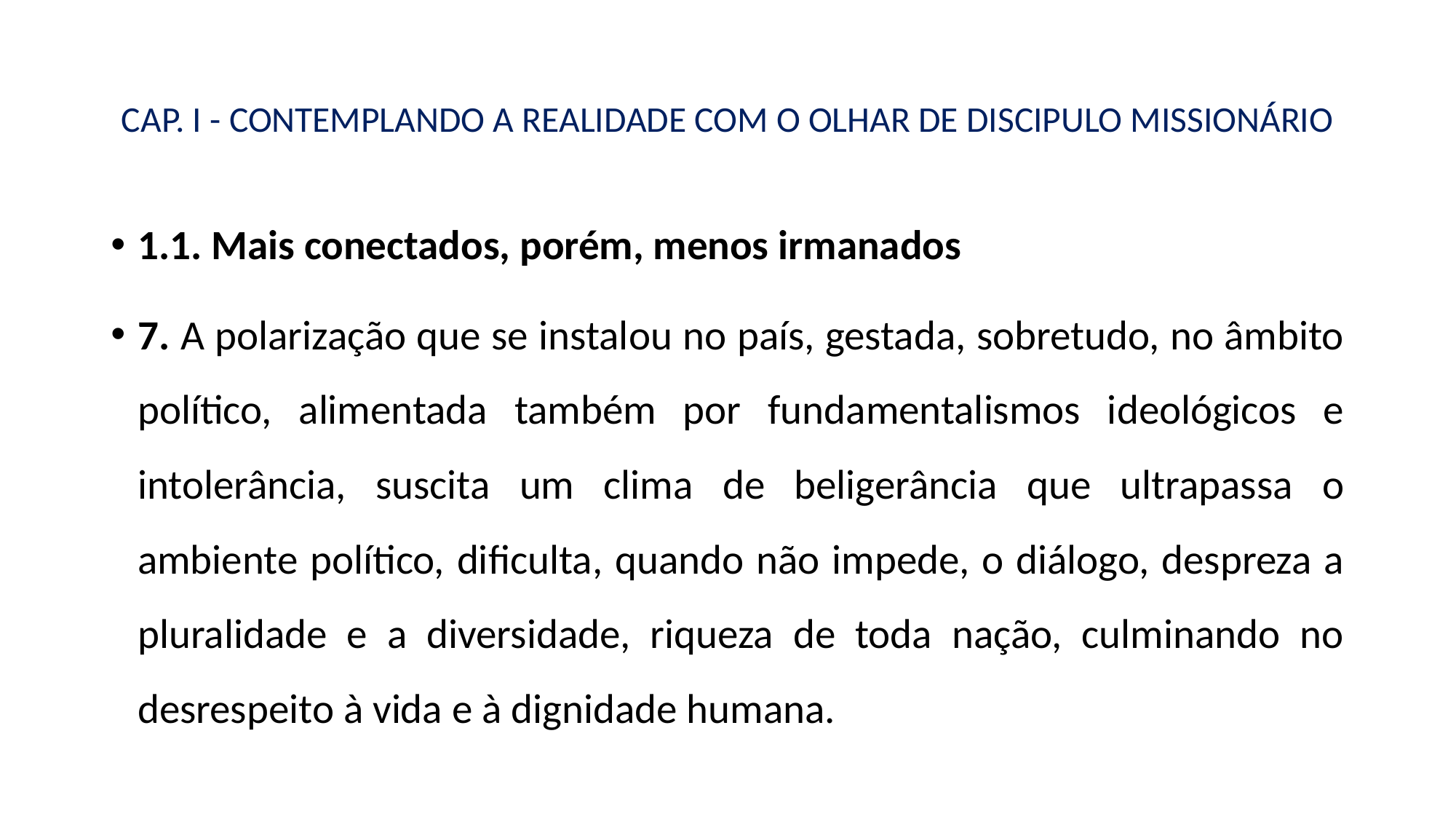

# CAP. I - CONTEMPLANDO A REALIDADE COM O OLHAR DE DISCIPULO MISSIONÁRIO
1.1. Mais conectados, porém, menos irmanados
7. A polarização que se instalou no país, gestada, sobretudo, no âmbito político, alimentada também por fundamentalismos ideológicos e intolerância, suscita um clima de beligerância que ultrapassa o ambiente político, dificulta, quando não impede, o diálogo, despreza a pluralidade e a diversidade, riqueza de toda nação, culminando no desrespeito à vida e à dignidade humana.